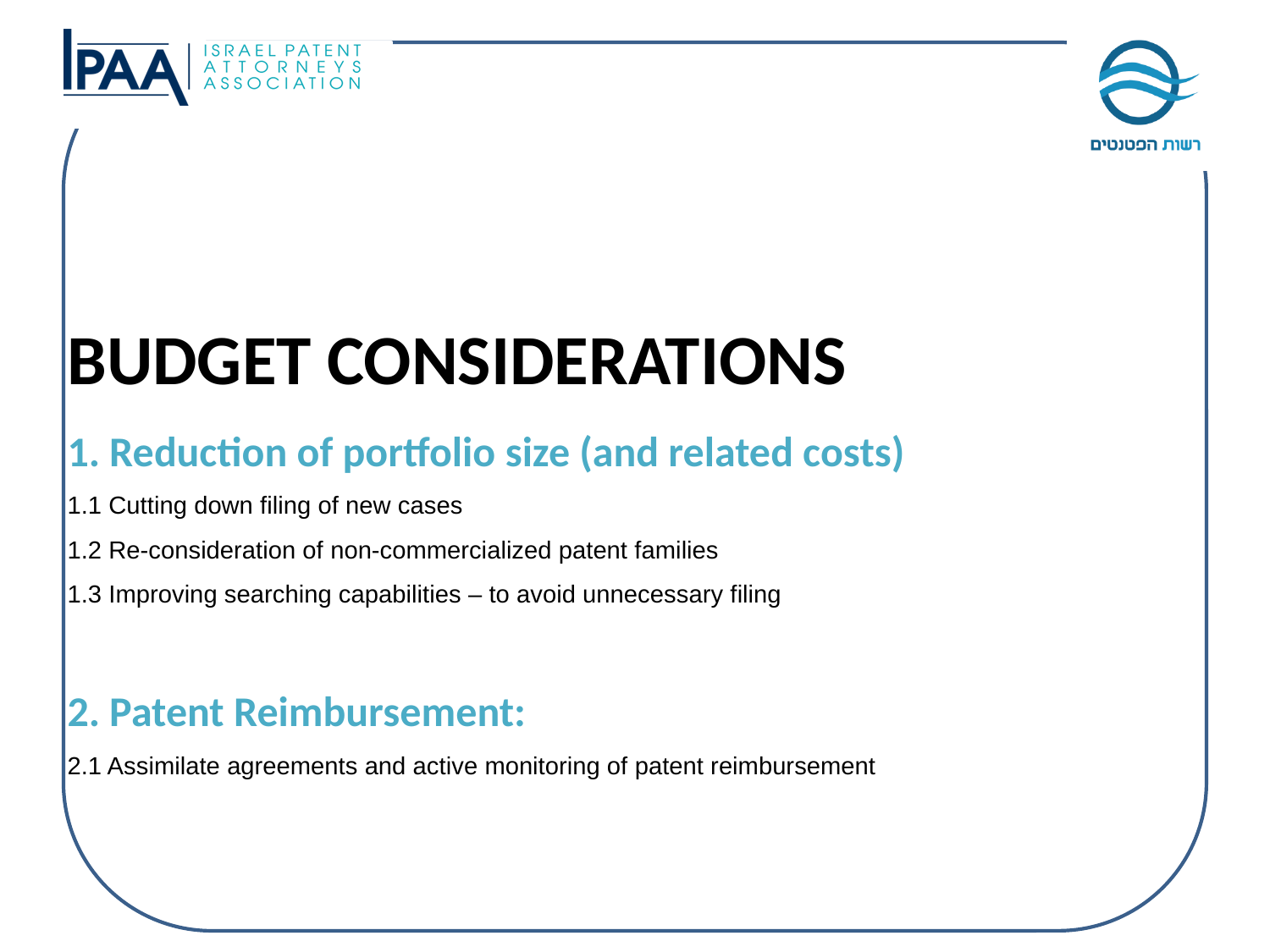

BUDGET CONSIDERATIONS
1. Reduction of portfolio size (and related costs)
1.1 Cutting down filing of new cases
1.2 Re-consideration of non-commercialized patent families
1.3 Improving searching capabilities – to avoid unnecessary filing

2. Patent Reimbursement:
2.1 Assimilate agreements and active monitoring of patent reimbursement